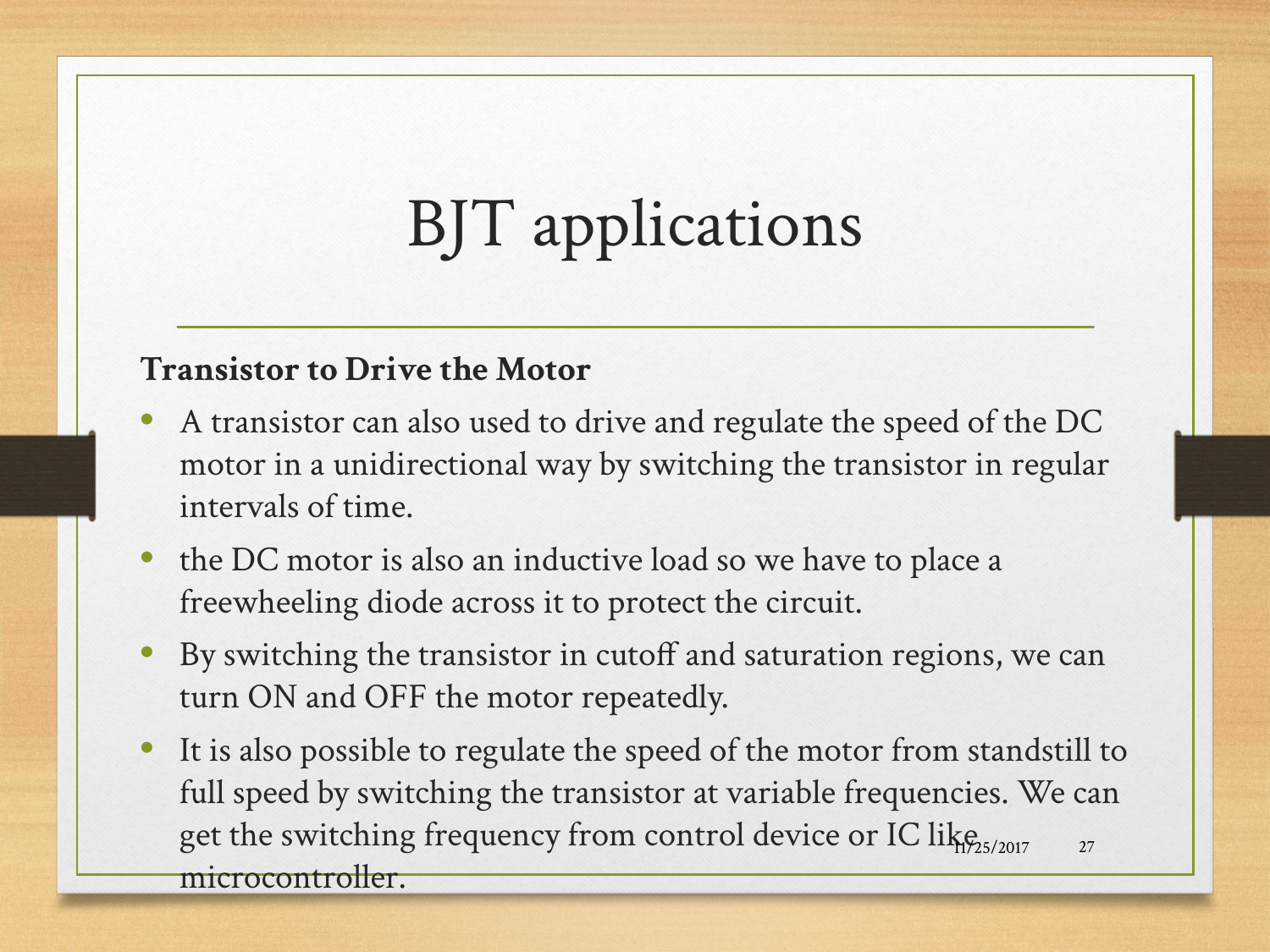

# BJT applications
Transistor to Drive the Motor
A transistor can also used to drive and regulate the speed of the DC motor in a unidirectional way by switching the transistor in regular intervals of time.
the DC motor is also an inductive load so we have to place a freewheeling diode across it to protect the circuit.
By switching the transistor in cutoff and saturation regions, we can turn ON and OFF the motor repeatedly.
It is also possible to regulate the speed of the motor from standstill to full speed by switching the transistor at variable frequencies. We can get the switching frequency from control device or IC like microcontroller.

11/25/2017
27